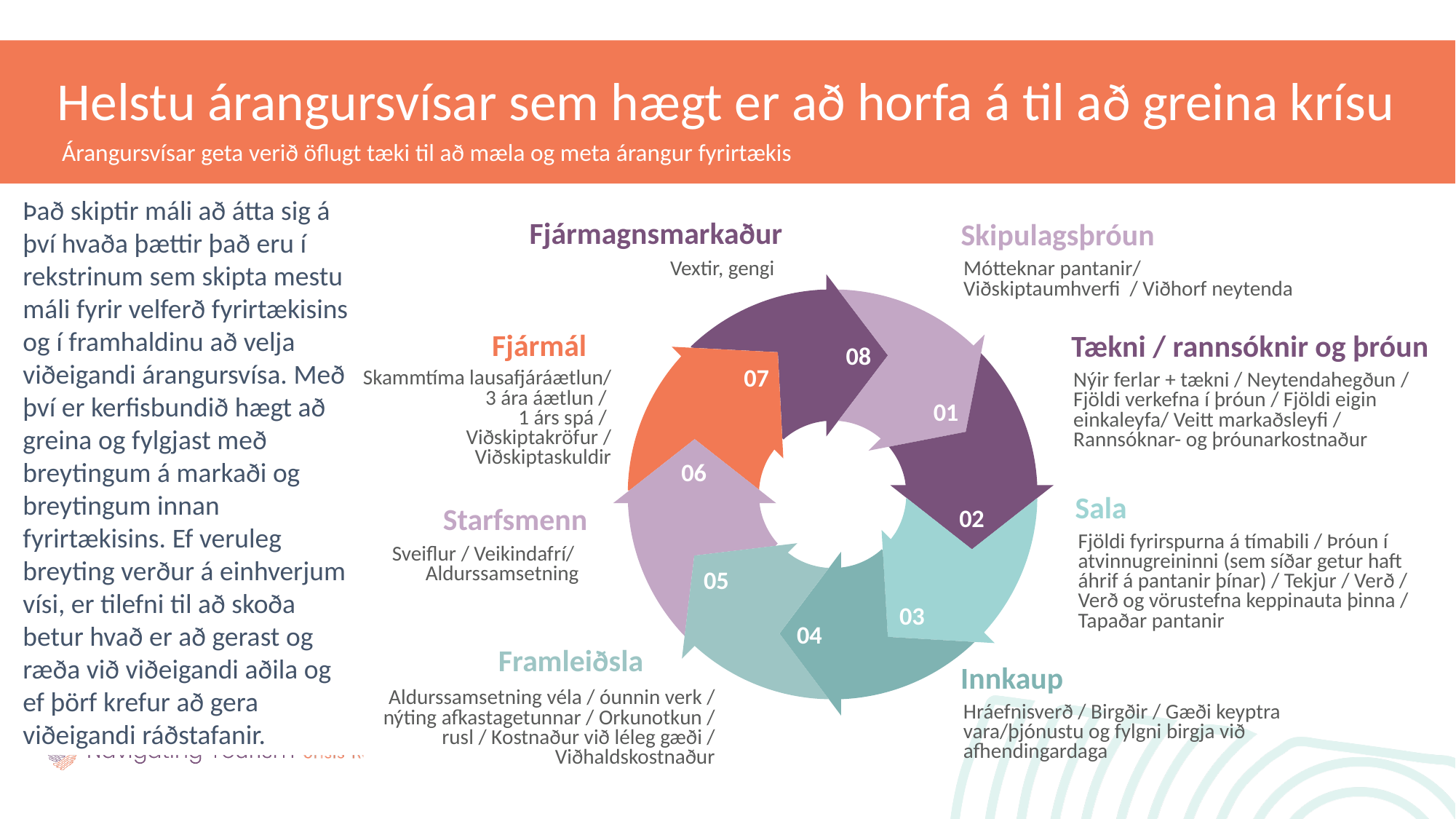

Helstu árangursvísar sem hægt er að horfa á til að greina krísu
Árangursvísar geta verið öflugt tæki til að mæla og meta árangur fyrirtækis
Það skiptir máli að átta sig á því hvaða þættir það eru í rekstrinum sem skipta mestu máli fyrir velferð fyrirtækisins og í framhaldinu að velja viðeigandi árangursvísa. Með því er kerfisbundið hægt að greina og fylgjast með breytingum á markaði og breytingum innan fyrirtækisins. Ef veruleg breyting verður á einhverjum vísi, er tilefni til að skoða betur hvað er að gerast og ræða við viðeigandi aðila og ef þörf krefur að gera viðeigandi ráðstafanir.
Fjármagnsmarkaður
Skipulagsþróun
Vextir, gengi
Mótteknar pantanir/ Viðskiptaumhverfi  / Viðhorf neytenda

Fjármál
Tækni / rannsóknir og þróun
08

07
Skammtíma lausafjáráætlun/
 3 ára áætlun /
1 árs spá /
Viðskiptakröfur /
Viðskiptaskuldir

Nýir ferlar + tækni / Neytendahegðun / Fjöldi verkefna í þróun / Fjöldi eigin einkaleyfa/ Veitt markaðsleyfi / Rannsóknar- og þróunarkostnaður
01
06

Sala

Starfsmenn
02
Fjöldi fyrirspurna á tímabili / Þróun í atvinnugreininni (sem síðar getur haft áhrif á pantanir þínar) / Tekjur / Verð / Verð og vörustefna keppinauta þinna / Tapaðar pantanir

Sveiflur / Veikindafrí/
Aldurssamsetning

05
03
04
Framleiðsla
Innkaup
Aldurssamsetning véla / óunnin verk / nýting afkastagetunnar / Orkunotkun / rusl / Kostnaður við léleg gæði / Viðhaldskostnaður
Hráefnisverð / Birgðir / Gæði keyptra vara/þjónustu og fylgni birgja við afhendingardaga